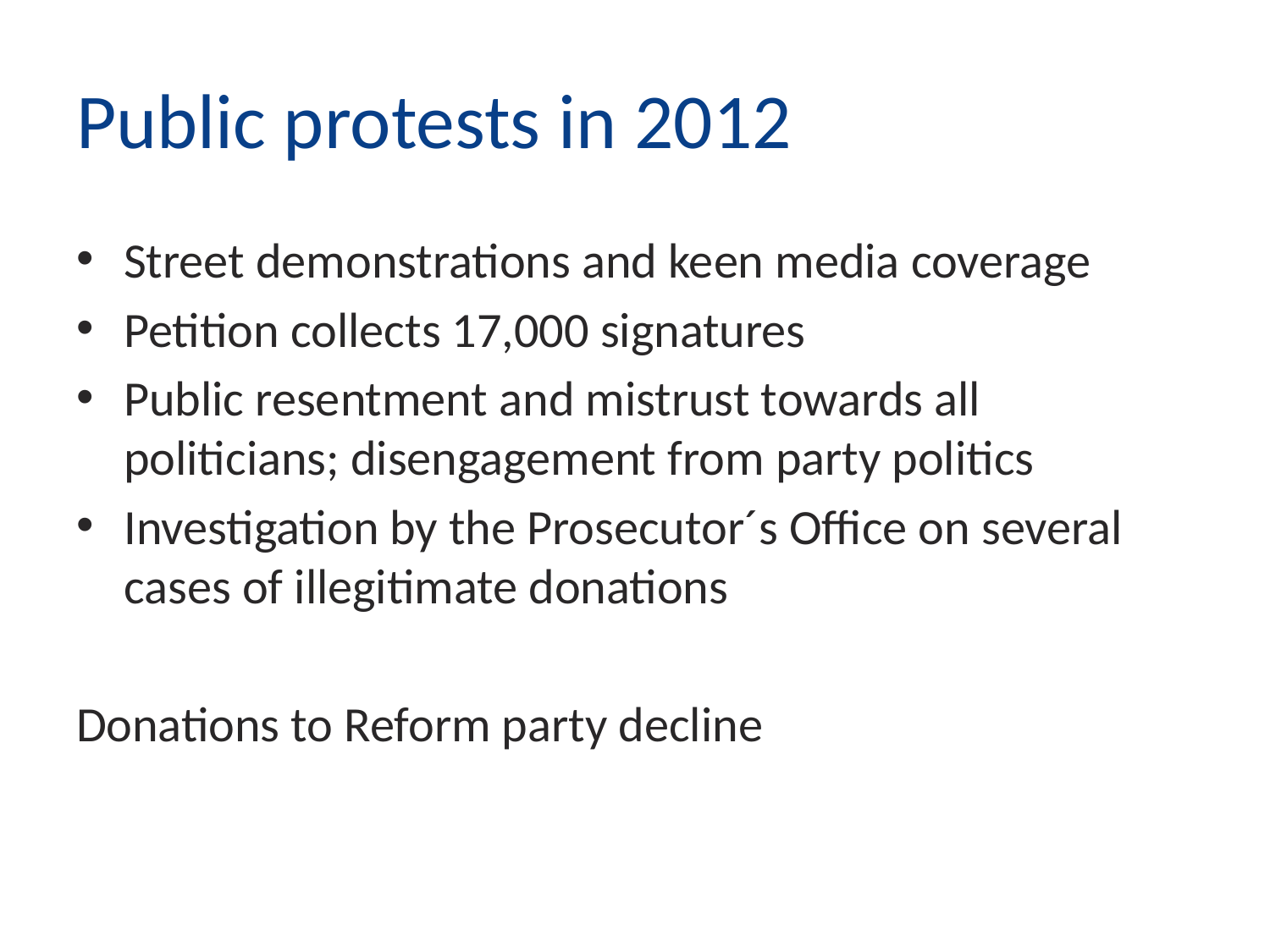

# Public protests in 2012
Street demonstrations and keen media coverage
Petition collects 17,000 signatures
Public resentment and mistrust towards all politicians; disengagement from party politics
Investigation by the Prosecutor´s Office on several cases of illegitimate donations

Donations to Reform party decline